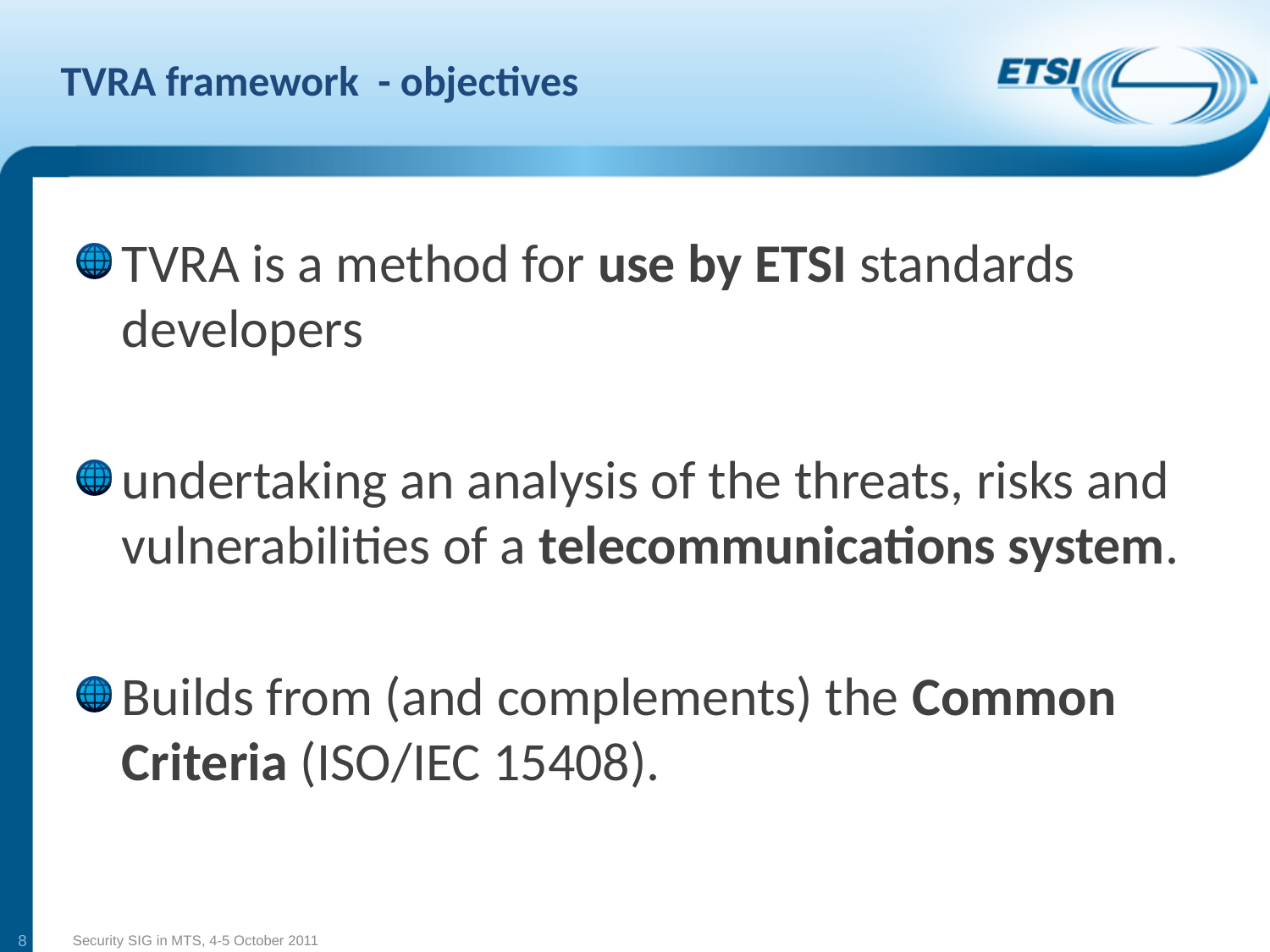

# TVRA framework  - objectives
TVRA is a method for use by ETSI standards developers

undertaking an analysis of the threats, risks and vulnerabilities of a telecommunications system.

Builds from (and complements) the Common Criteria (ISO/IEC 15408).

8
Security SIG in MTS, 4-5 October 2011